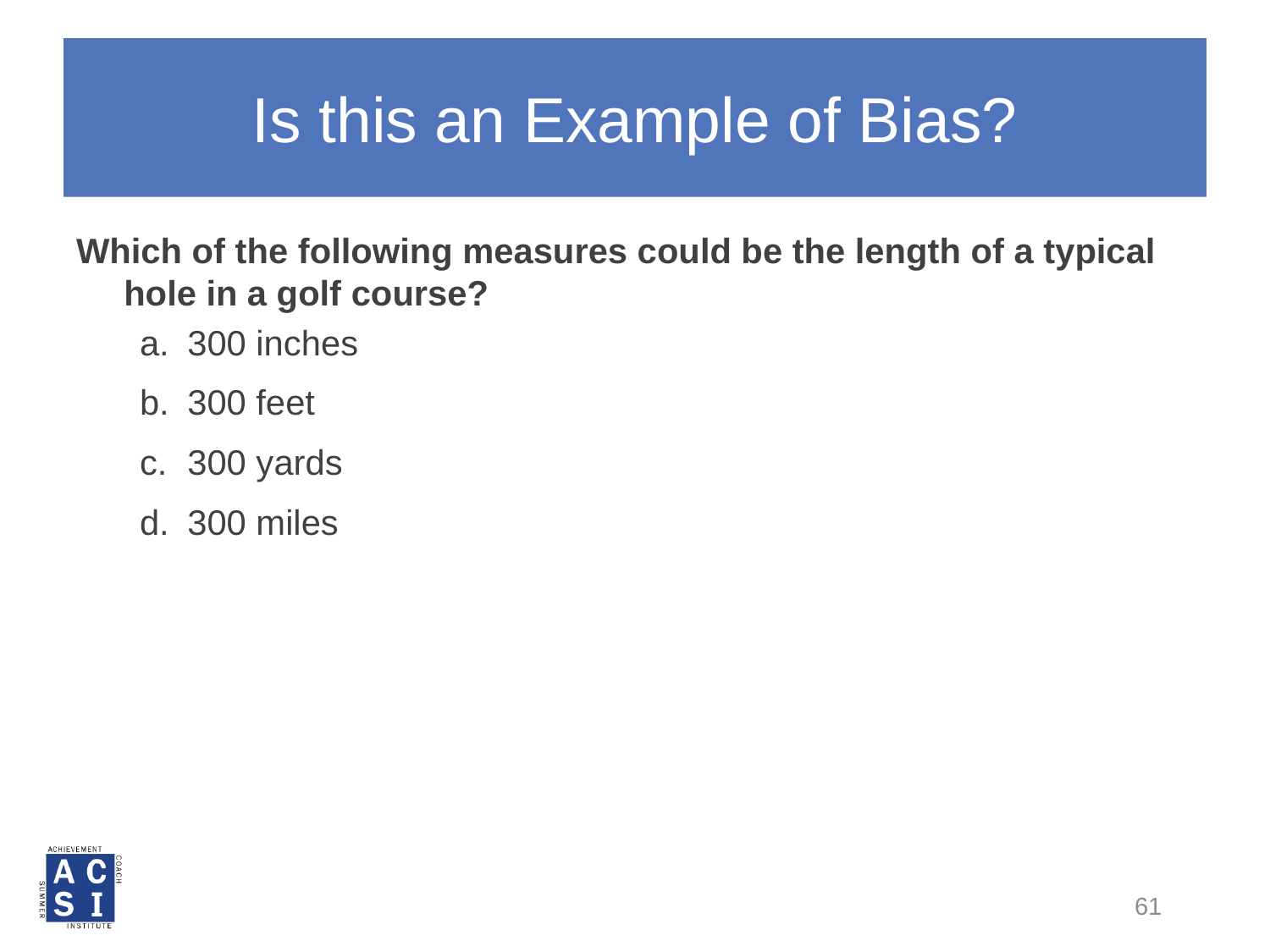

# Is this an Example of Bias?
Which of the following measures could be the length of a typical hole in a golf course?
300 inches
300 feet
300 yards
300 miles